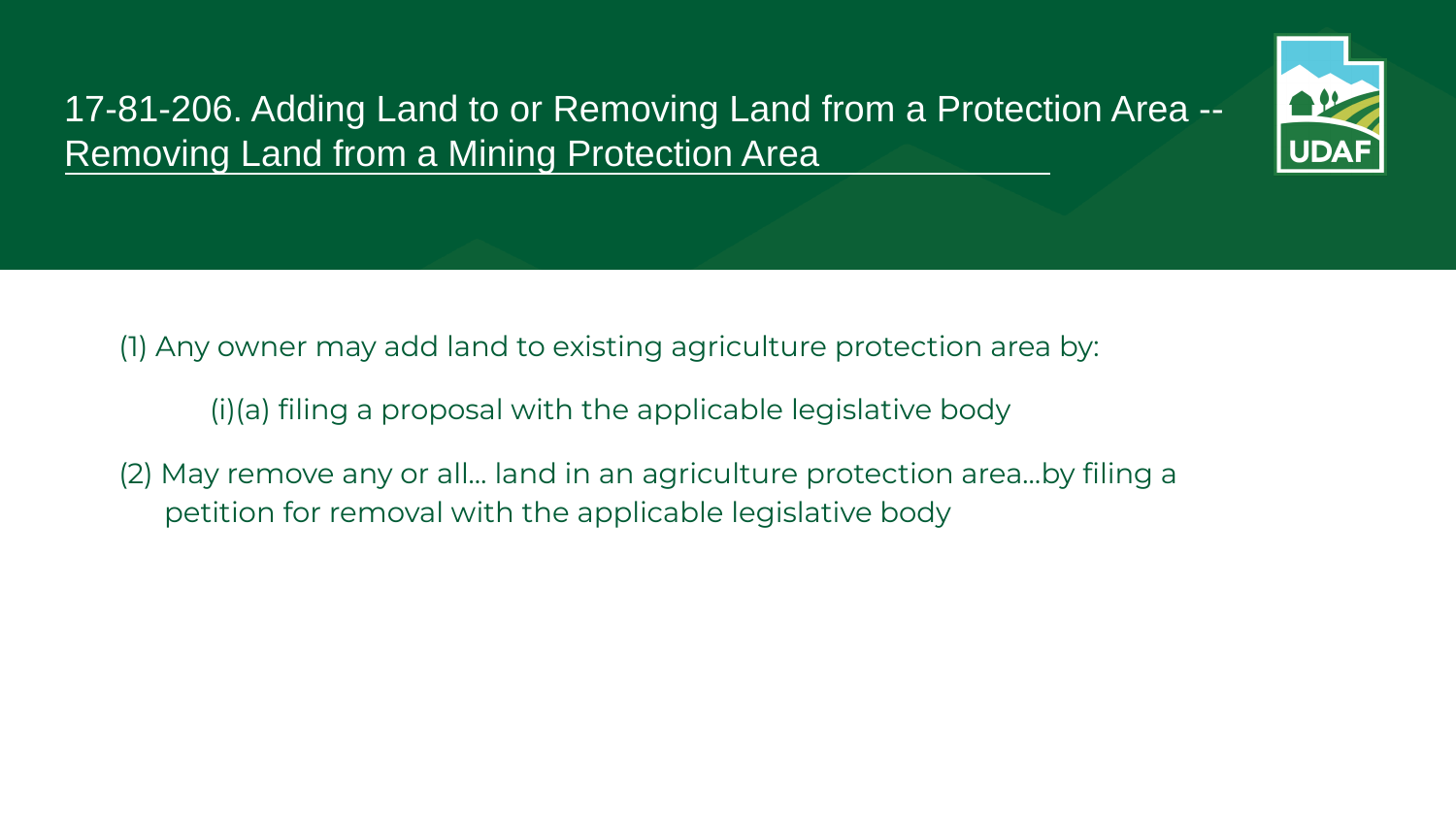

# 17-81-206. Adding Land to or Removing Land from a Protection Area -- Removing Land from a Mining Protection Area
(1) Any owner may add land to existing agriculture protection area by:
(i)(a) filing a proposal with the applicable legislative body
(2) May remove any or all… land in an agriculture protection area…by filing a petition for removal with the applicable legislative body